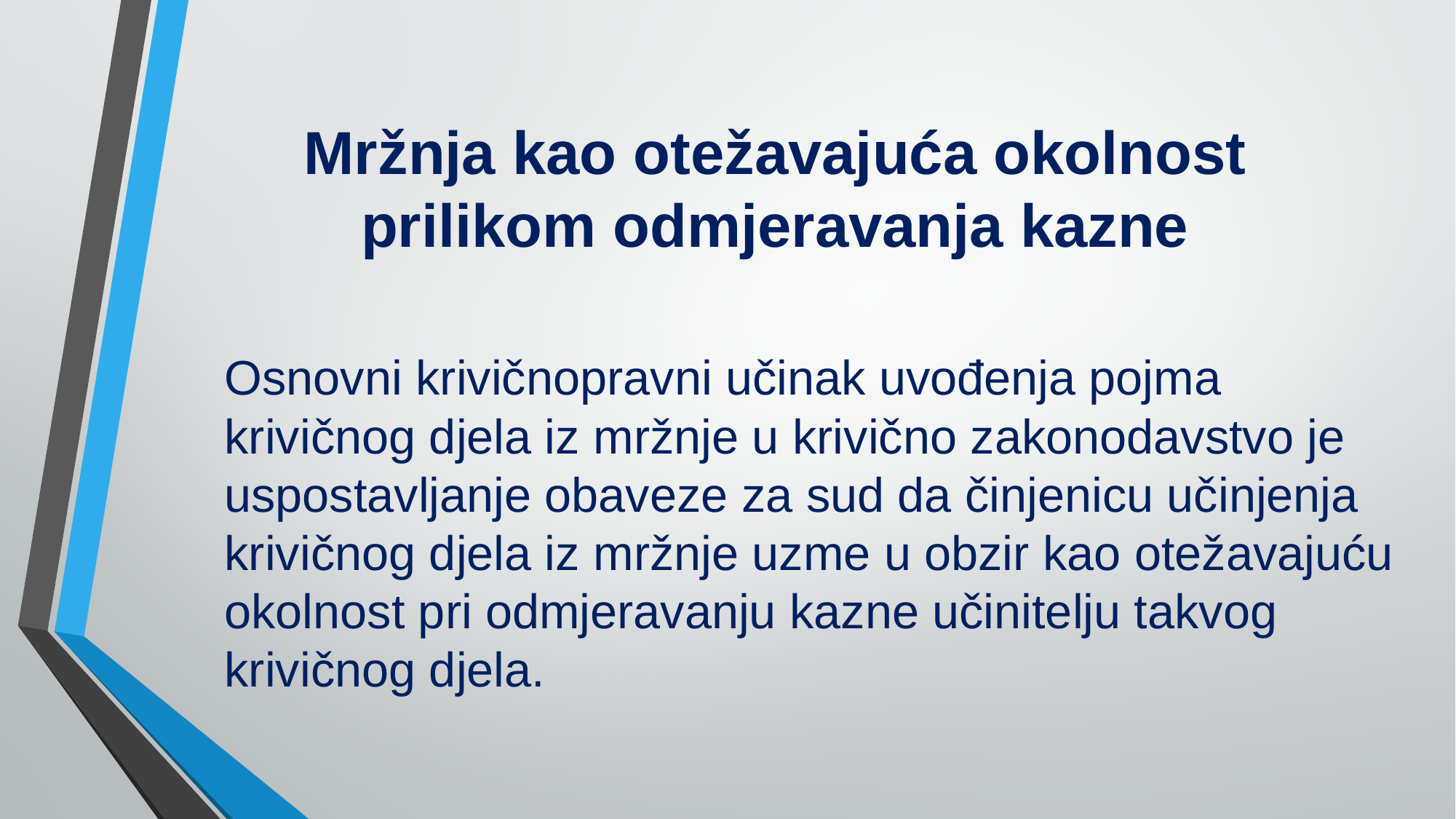

# Mržnja kao otežavajuća okolnost prilikom odmjeravanja kazne
Osnovni krivičnopravni učinak uvođenja pojma krivičnog djela iz mržnje u krivično zakonodavstvo je uspostavljanje obaveze za sud da činjenicu učinjenja krivičnog djela iz mržnje uzme u obzir kao otežavajuću okolnost pri odmjeravanju kazne učinitelju takvog krivičnog djela.